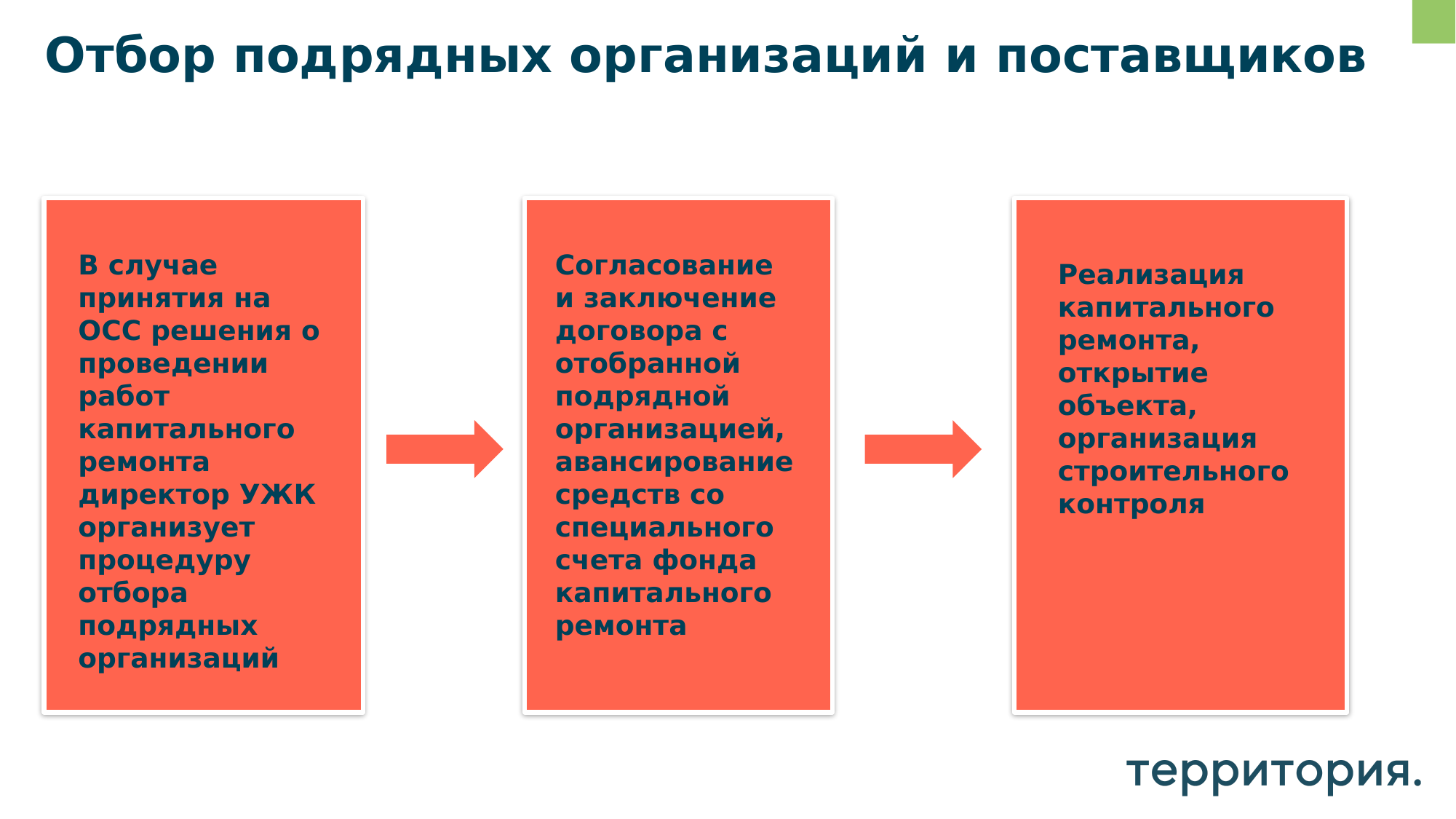

# Отбор подрядных организаций и поставщиков

В случае принятия на ОСС решения о проведении работ капитального
ремонта директор УЖК организует процедуру отбора подрядных организаций
Согласование и заключение договора с отобранной подрядной организацией, авансирование средств со специального счета фонда капитального ремонта
Реализация капитального ремонта, открытие объекта, организация строительного контроля